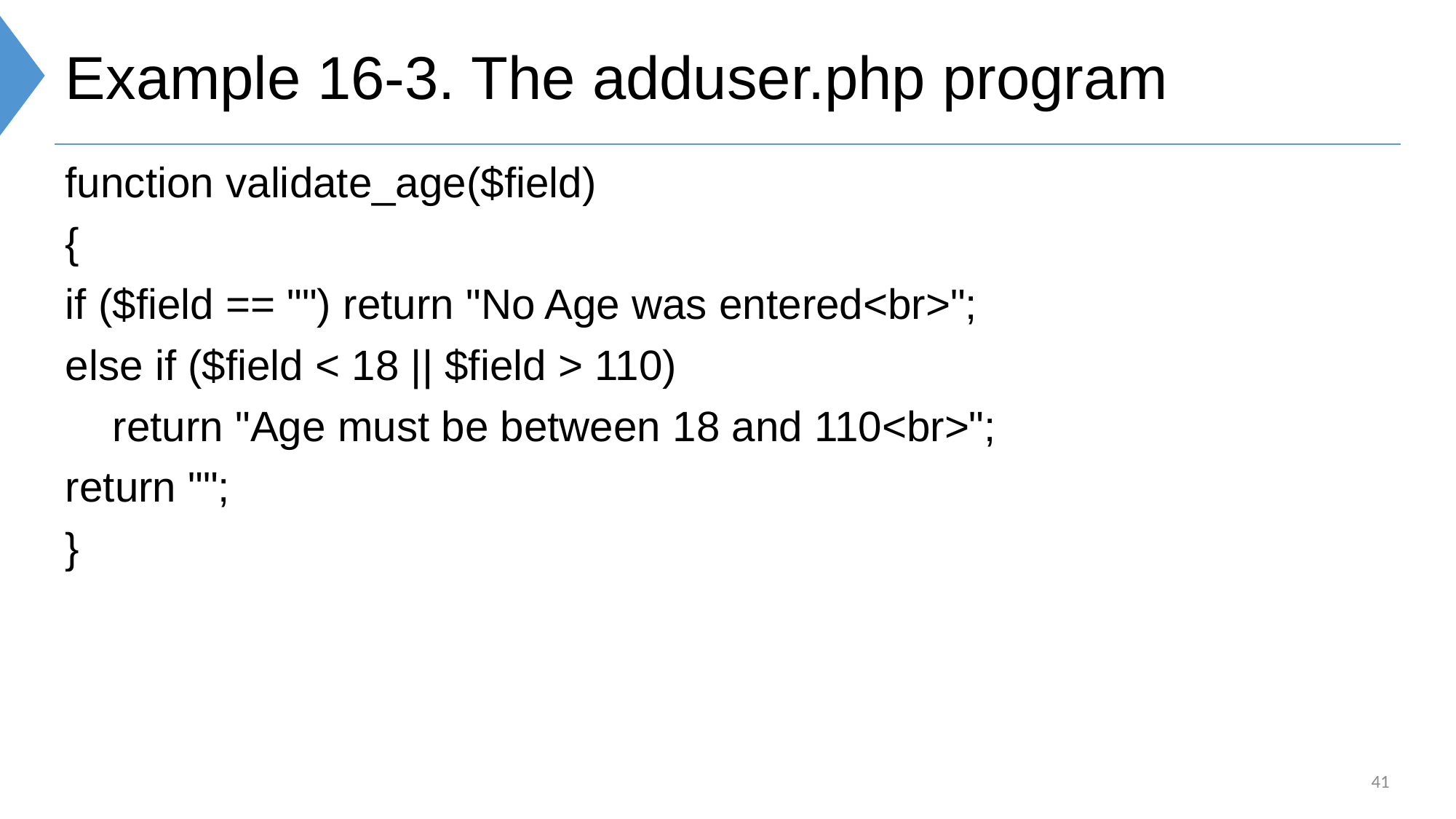

# Example 16-3. The adduser.php program
function validate_age($field)
{
if ($field == "") return "No Age was entered<br>";
else if ($field < 18 || $field > 110)
    return "Age must be between 18 and 110<br>";
return "";
}

41